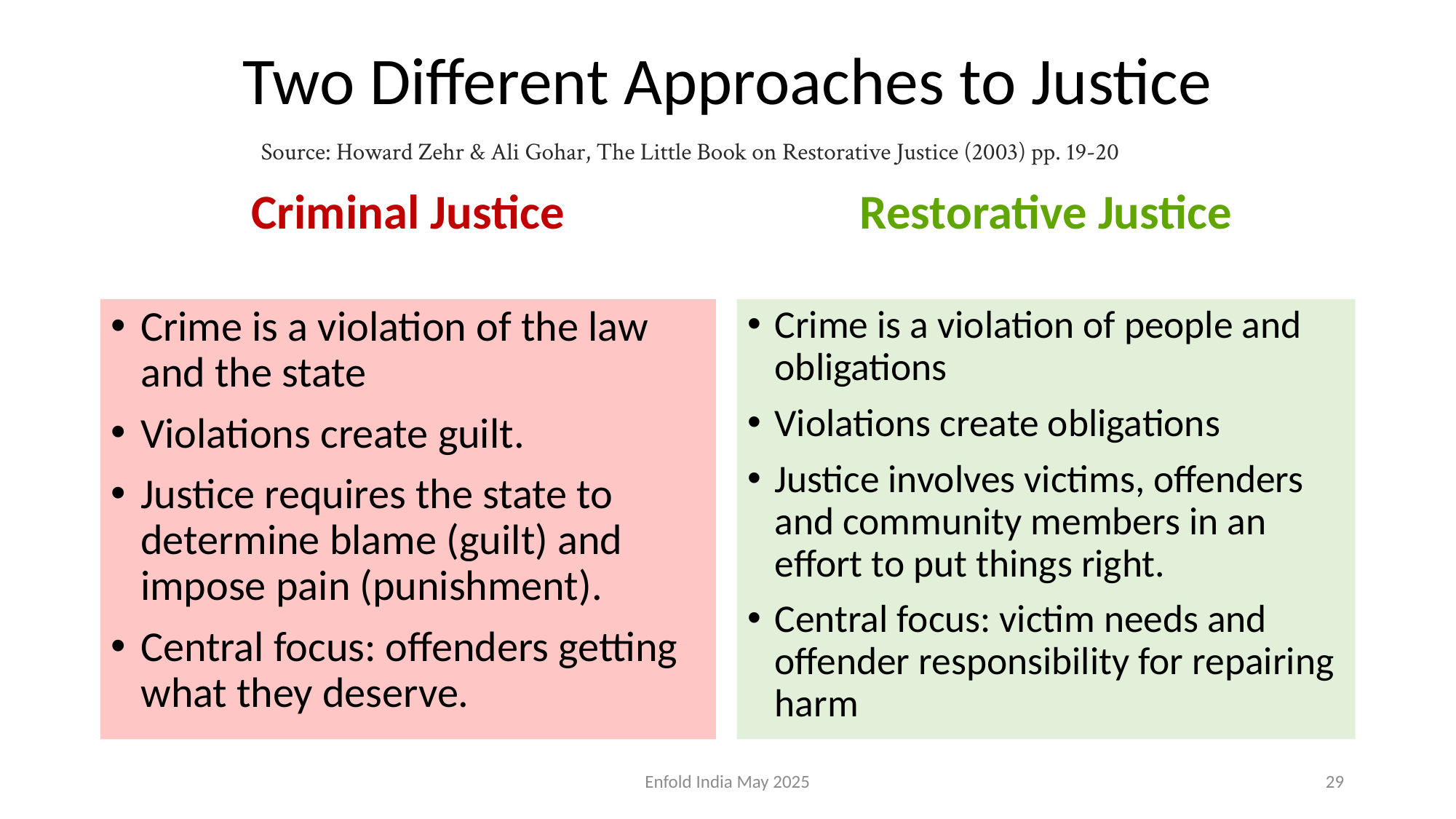

# Two Different Approaches to Justice
Source: Howard Zehr & Ali Gohar, The Little Book on Restorative Justice (2003) pp. 19-20
Criminal Justice

Restorative Justice

Crime is a violation of the law and the state
Violations create guilt.
Justice requires the state to determine blame (guilt) and impose pain (punishment).
Central focus: offenders getting what they deserve.

Crime is a violation of people and obligations
Violations create obligations
Justice involves victims, offenders and community members in an effort to put things right.
Central focus: victim needs and offender responsibility for repairing harm

Enfold India May 2025
29